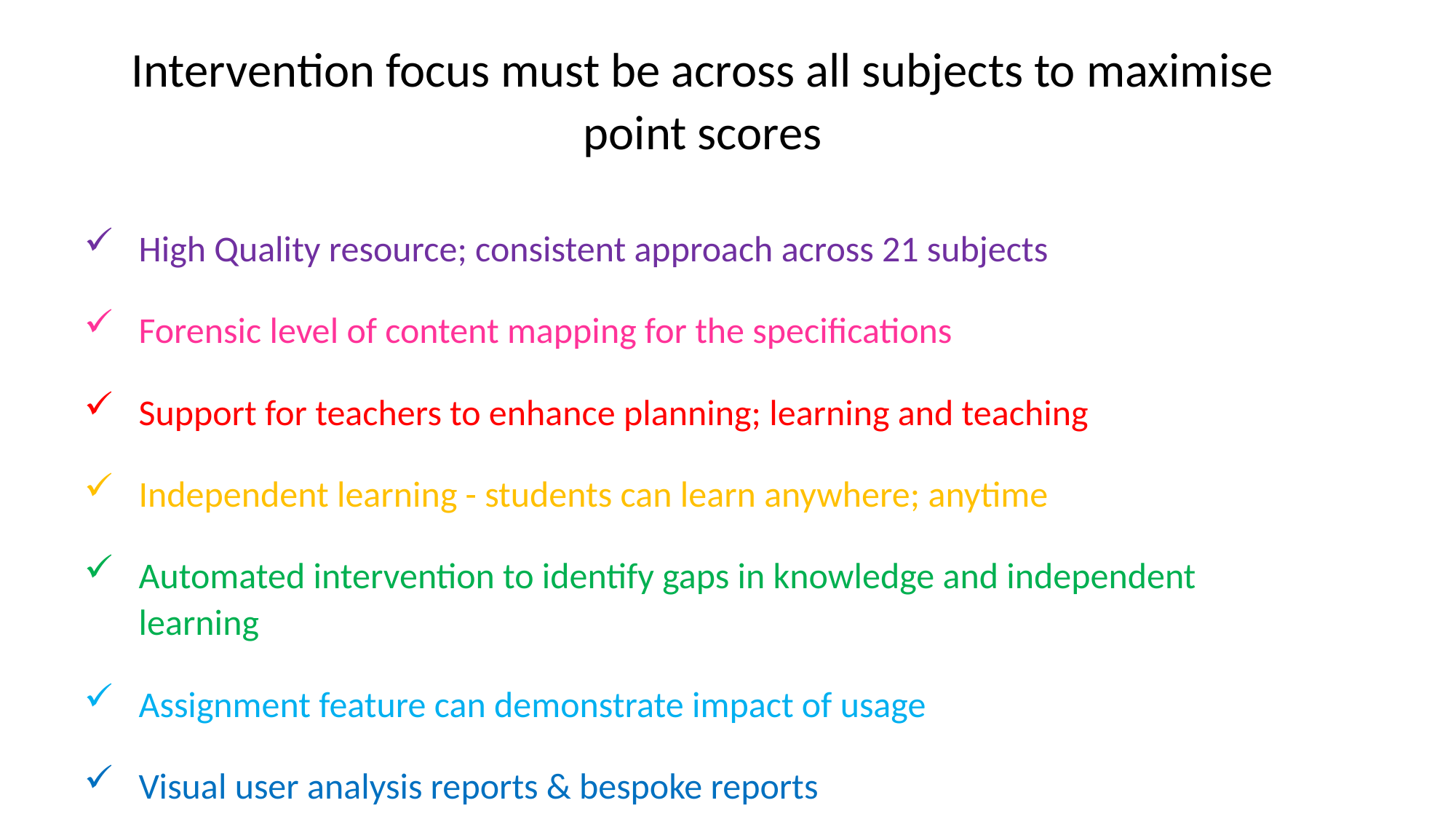

Intervention focus must be across all subjects to maximise point scores

High Quality resource; consistent approach across 21 subjects

Forensic level of content mapping for the specifications

Support for teachers to enhance planning; learning and teaching

Independent learning - students can learn anywhere; anytime

Automated intervention to identify gaps in knowledge and independent learning

Assignment feature can demonstrate impact of usage

Visual user analysis reports & bespoke reports